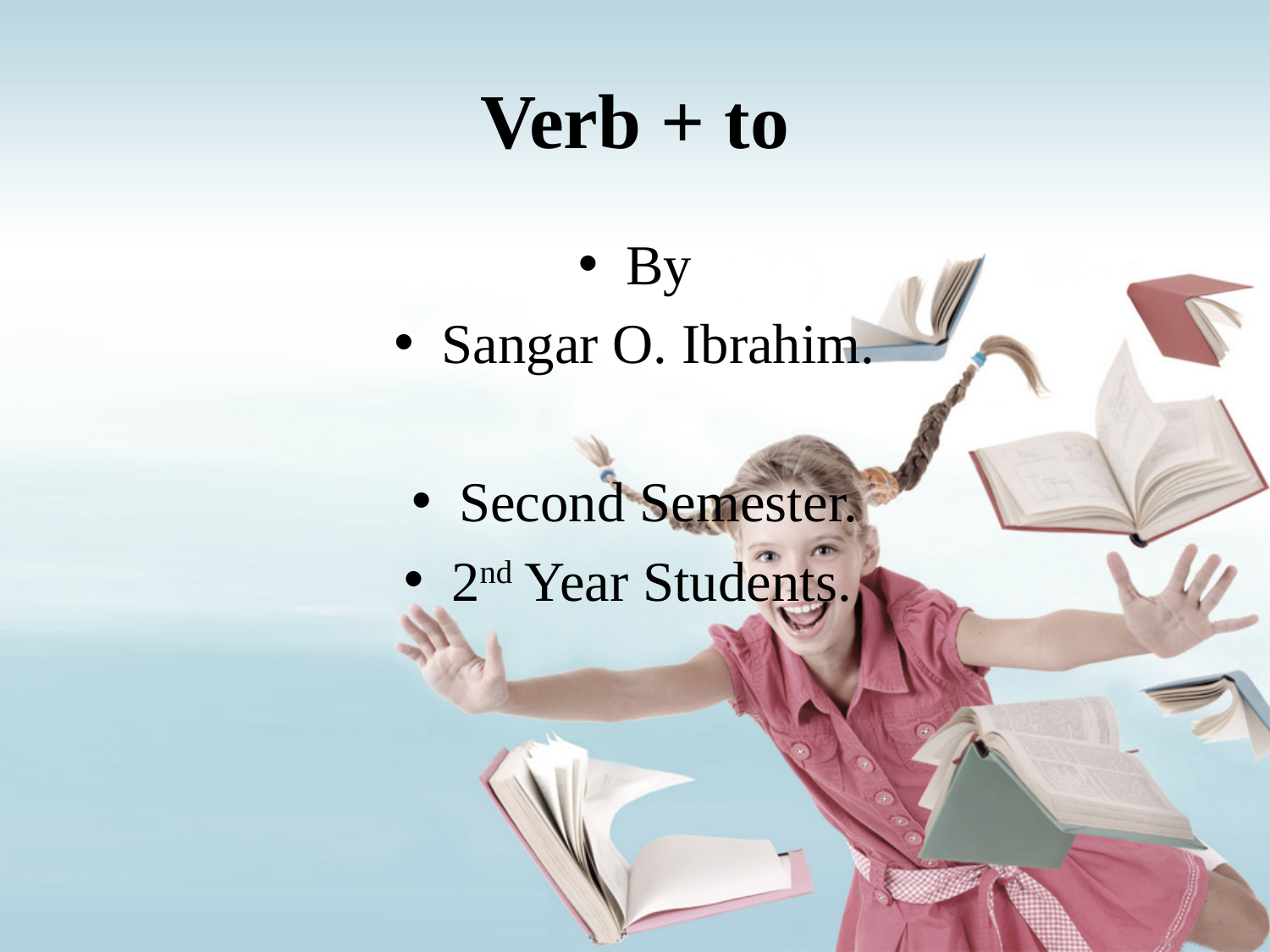

# Verb + to
By
Sangar O. Ibrahim.

Second Semester.
2nd Year Students.